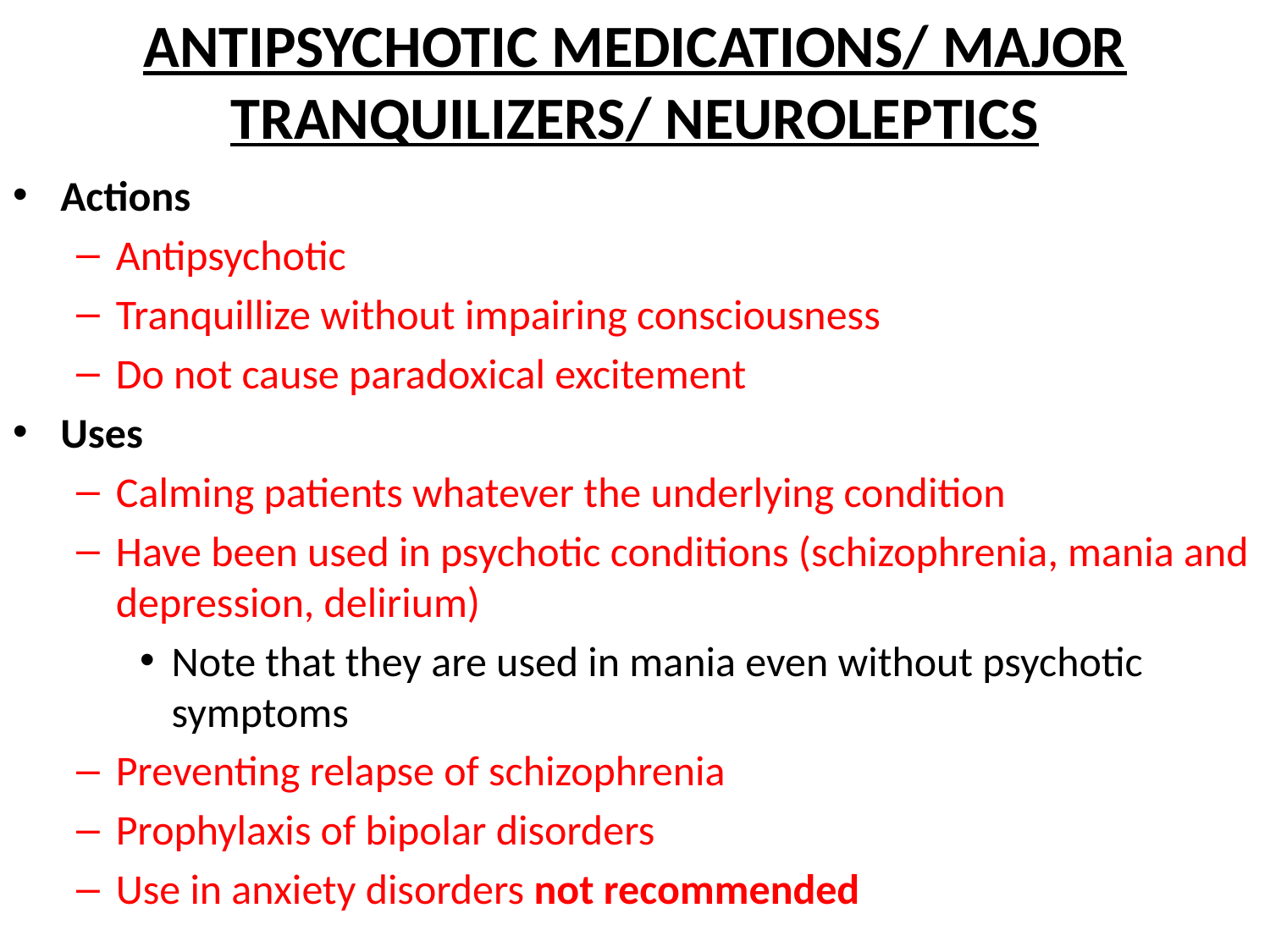

# ANTIPSYCHOTIC MEDICATIONS/ MAJOR TRANQUILIZERS/ NEUROLEPTICS
Actions
Antipsychotic
Tranquillize without impairing consciousness
Do not cause paradoxical excitement
Uses
Calming patients whatever the underlying condition
Have been used in psychotic conditions (schizophrenia, mania and depression, delirium)
Note that they are used in mania even without psychotic symptoms
Preventing relapse of schizophrenia
Prophylaxis of bipolar disorders
Use in anxiety disorders not recommended